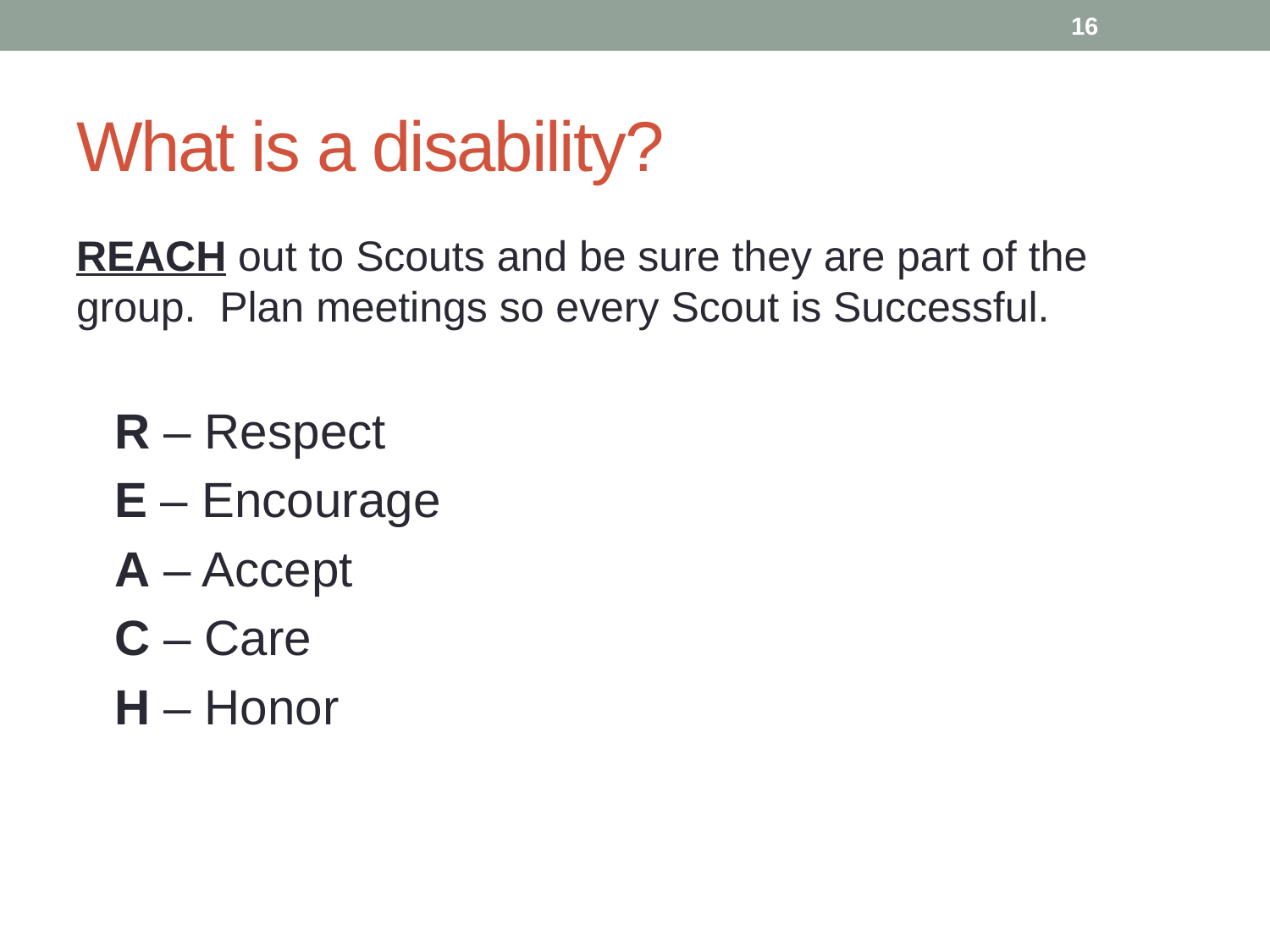

16
# What is a disability?
REACH out to Scouts and be sure they are part of the group.  Plan meetings so every Scout is Successful.

R – Respect
E – Encourage
A – Accept
C – Care
H – Honor